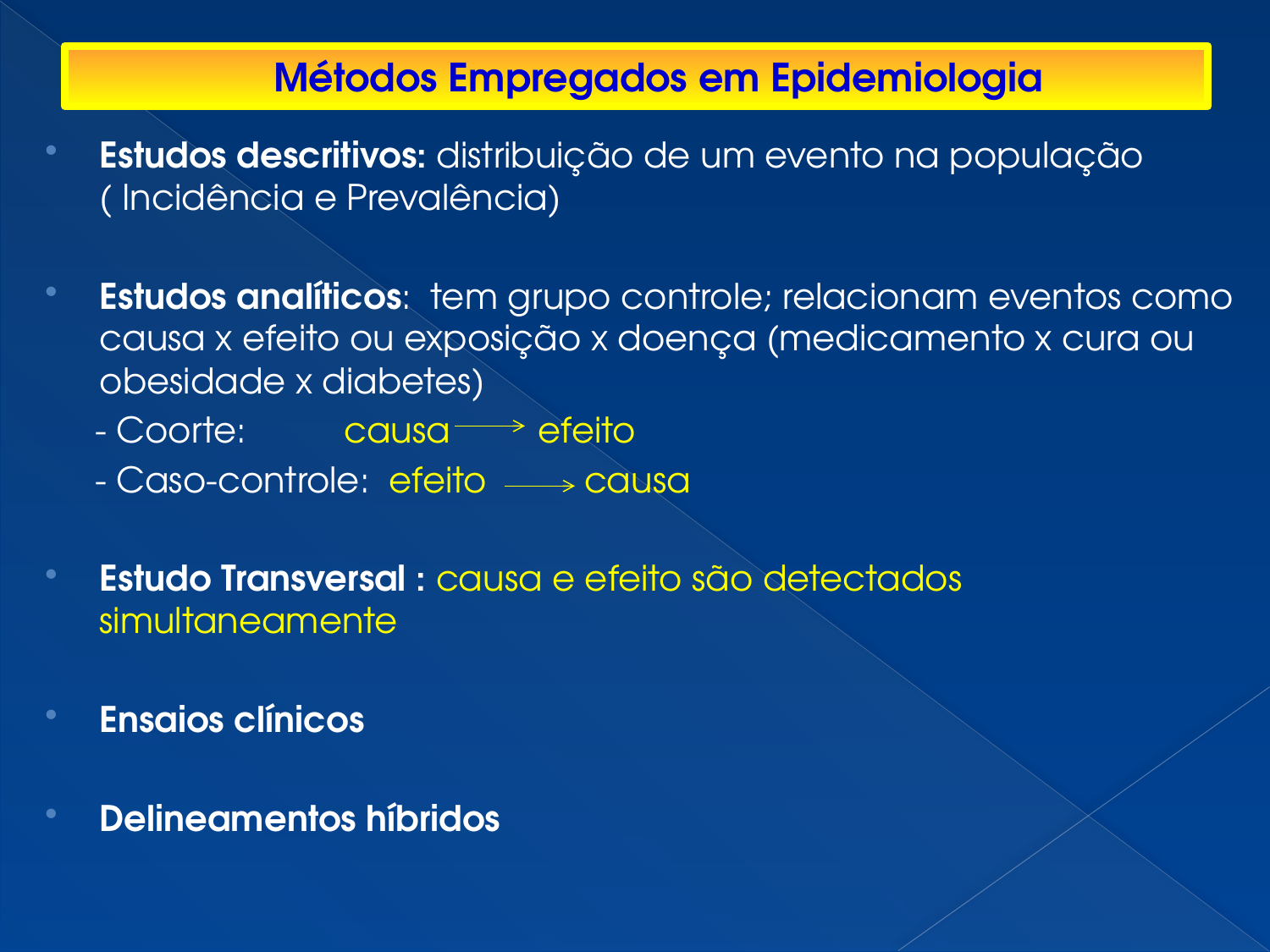

Métodos Empregados em Epidemiologia

Estudos descritivos: distribuição de um evento na população ( Incidência e Prevalência)

Estudos analíticos:  tem grupo controle; relacionam eventos como causa x efeito ou exposição x doença (medicamento x cura ou obesidade x diabetes)
     - Coorte:          causa         efeito
     - Caso-controle:  efeito          causa

Estudo Transversal : causa e efeito são detectados simultaneamente

Ensaios clínicos

Delineamentos híbridos